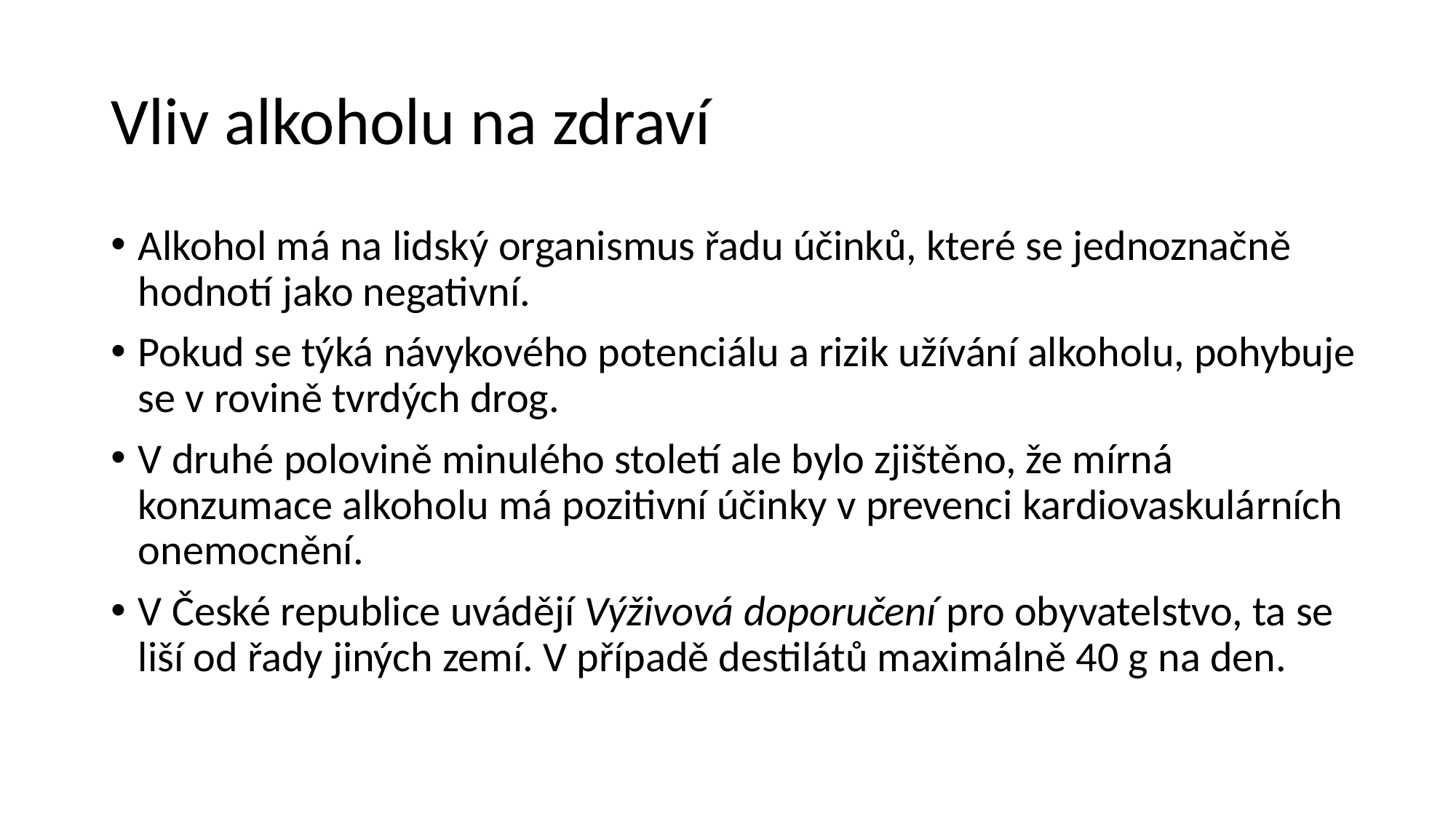

# Vliv alkoholu na zdraví
Alkohol má na lidský organismus řadu účinků, které se jednoznačně hodnotí jako negativní.
Pokud se týká návykového potenciálu a rizik užívání alkoholu, pohybuje se v rovině tvrdých drog.
V druhé polovině minulého století ale bylo zjištěno, že mírná konzumace alkoholu má pozitivní účinky v prevenci kardiovaskulárních onemocnění.
V České republice uvádějí Výživová doporučení pro obyvatelstvo, ta se liší od řady jiných zemí. V případě destilátů maximálně 40 g na den.